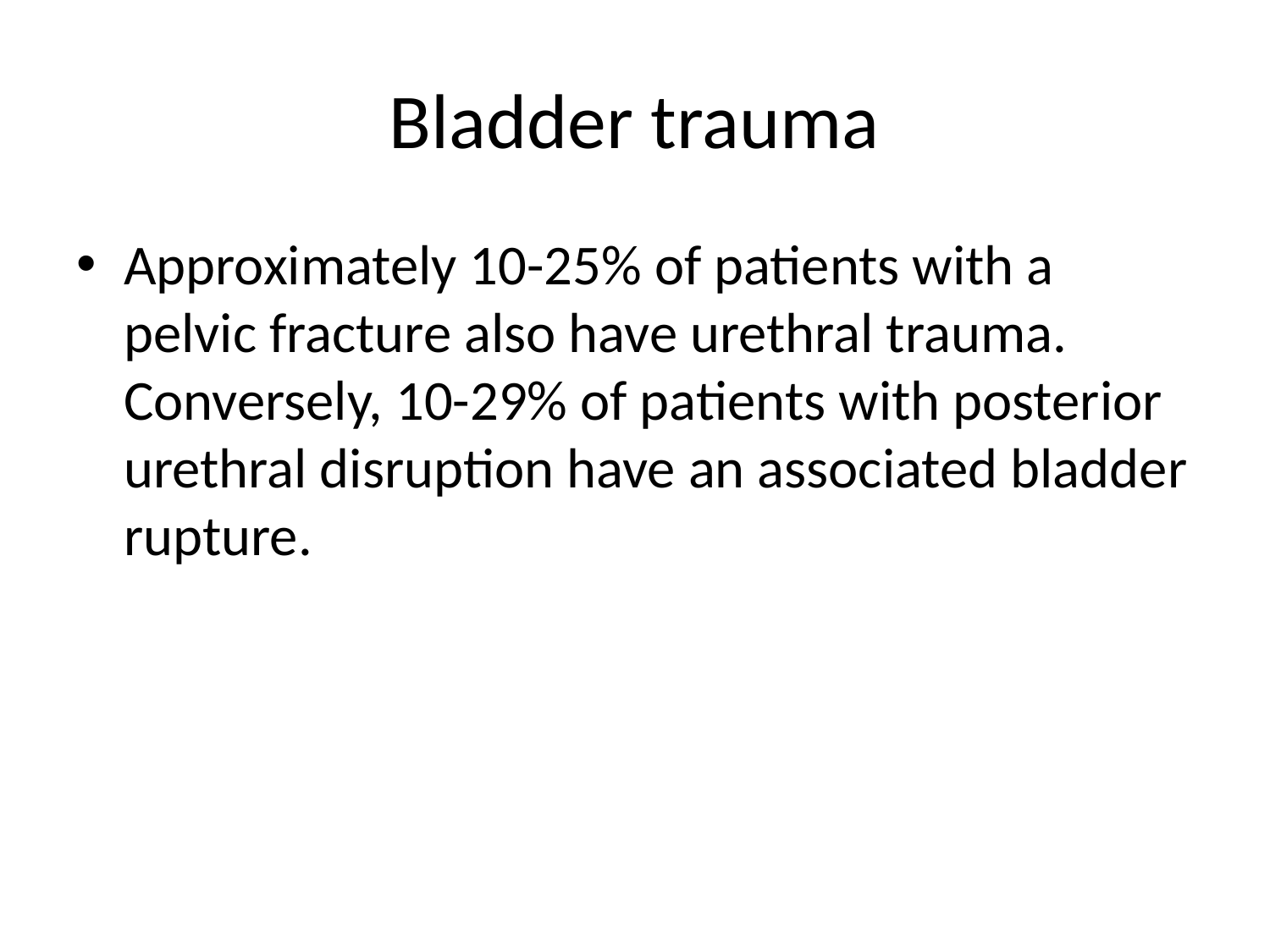

# Bladder trauma
Approximately 10-25% of patients with a pelvic fracture also have urethral trauma. Conversely, 10-29% of patients with posterior urethral disruption have an associated bladder rupture.